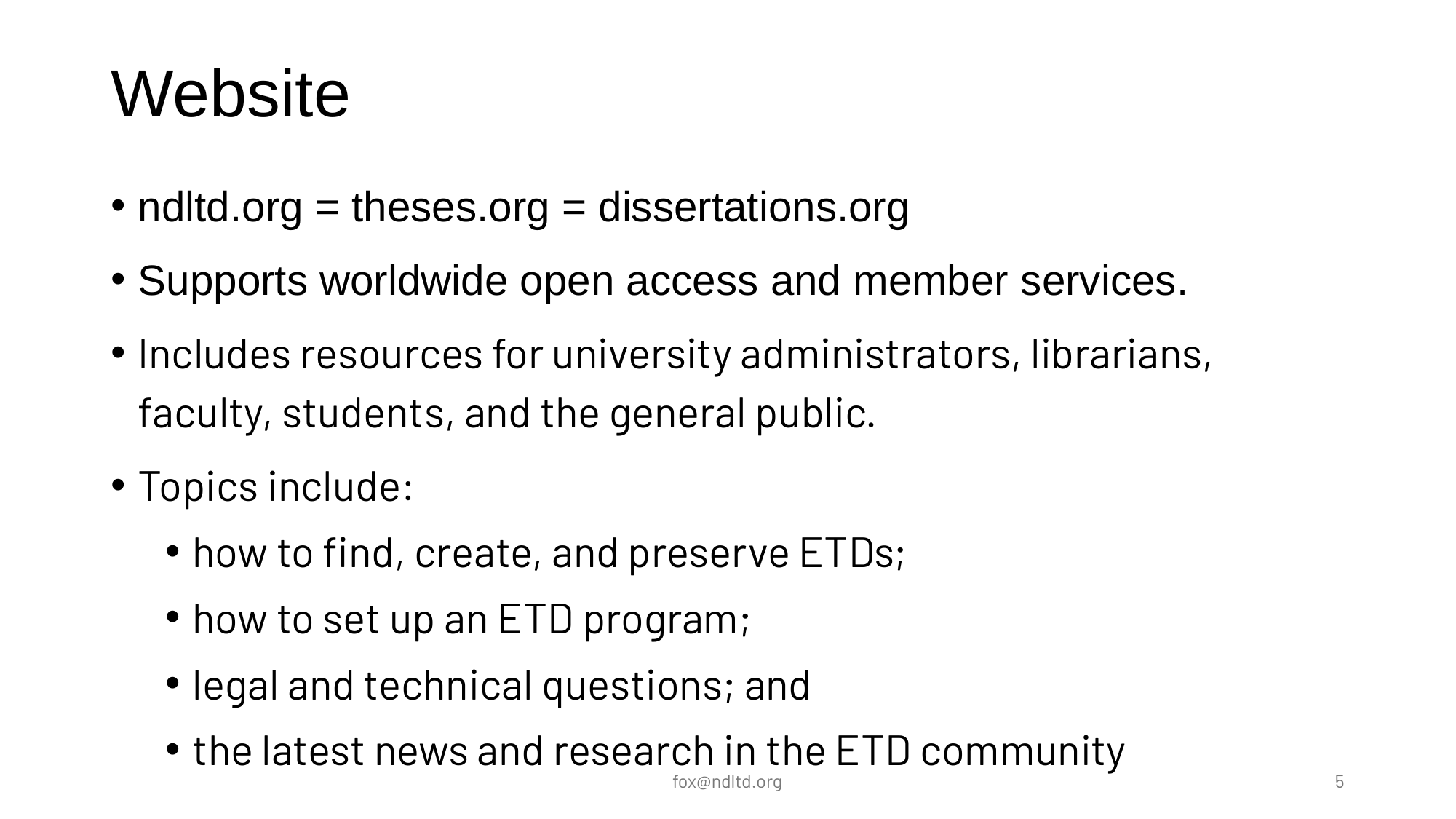

# Website
ndltd.org = theses.org = dissertations.org
Supports worldwide open access and member services.
Includes resources for university administrators, librarians, faculty, students, and the general public.
Topics include:
how to find, create, and preserve ETDs;
how to set up an ETD program;
legal and technical questions; and
the latest news and research in the ETD community
fox@ndltd.org
5